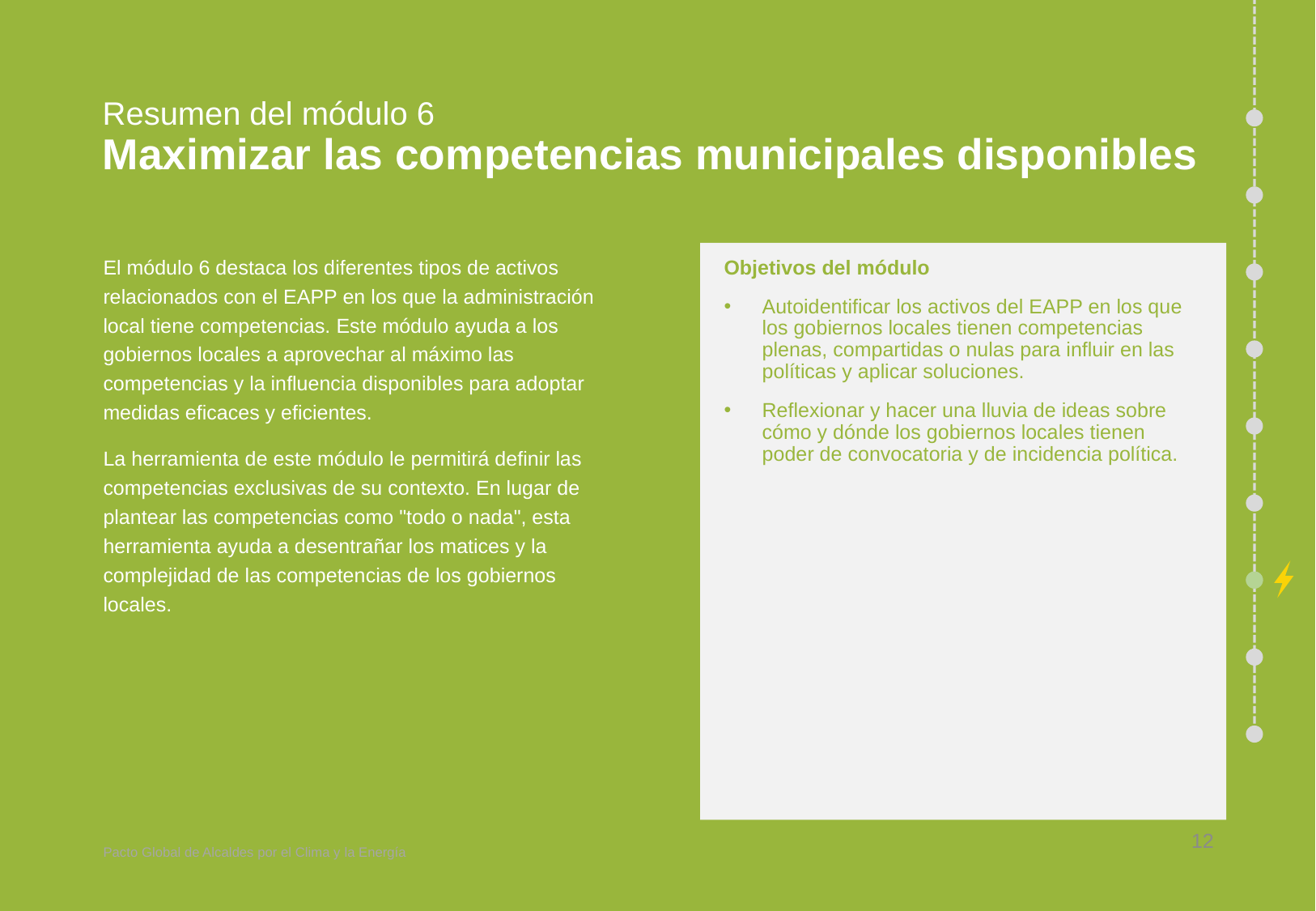

# Resumen del módulo 6 Maximizar las competencias municipales disponibles
Objetivos del módulo
Autoidentificar los activos del EAPP en los que los gobiernos locales tienen competencias plenas, compartidas o nulas para influir en las políticas y aplicar soluciones.
Reflexionar y hacer una lluvia de ideas sobre cómo y dónde los gobiernos locales tienen poder de convocatoria y de incidencia política.
El módulo 6 destaca los diferentes tipos de activos relacionados con el EAPP en los que la administración local tiene competencias. Este módulo ayuda a los gobiernos locales a aprovechar al máximo las competencias y la influencia disponibles para adoptar medidas eficaces y eficientes.
La herramienta de este módulo le permitirá definir las competencias exclusivas de su contexto. En lugar de plantear las competencias como "todo o nada", esta herramienta ayuda a desentrañar los matices y la complejidad de las competencias de los gobiernos locales.

12